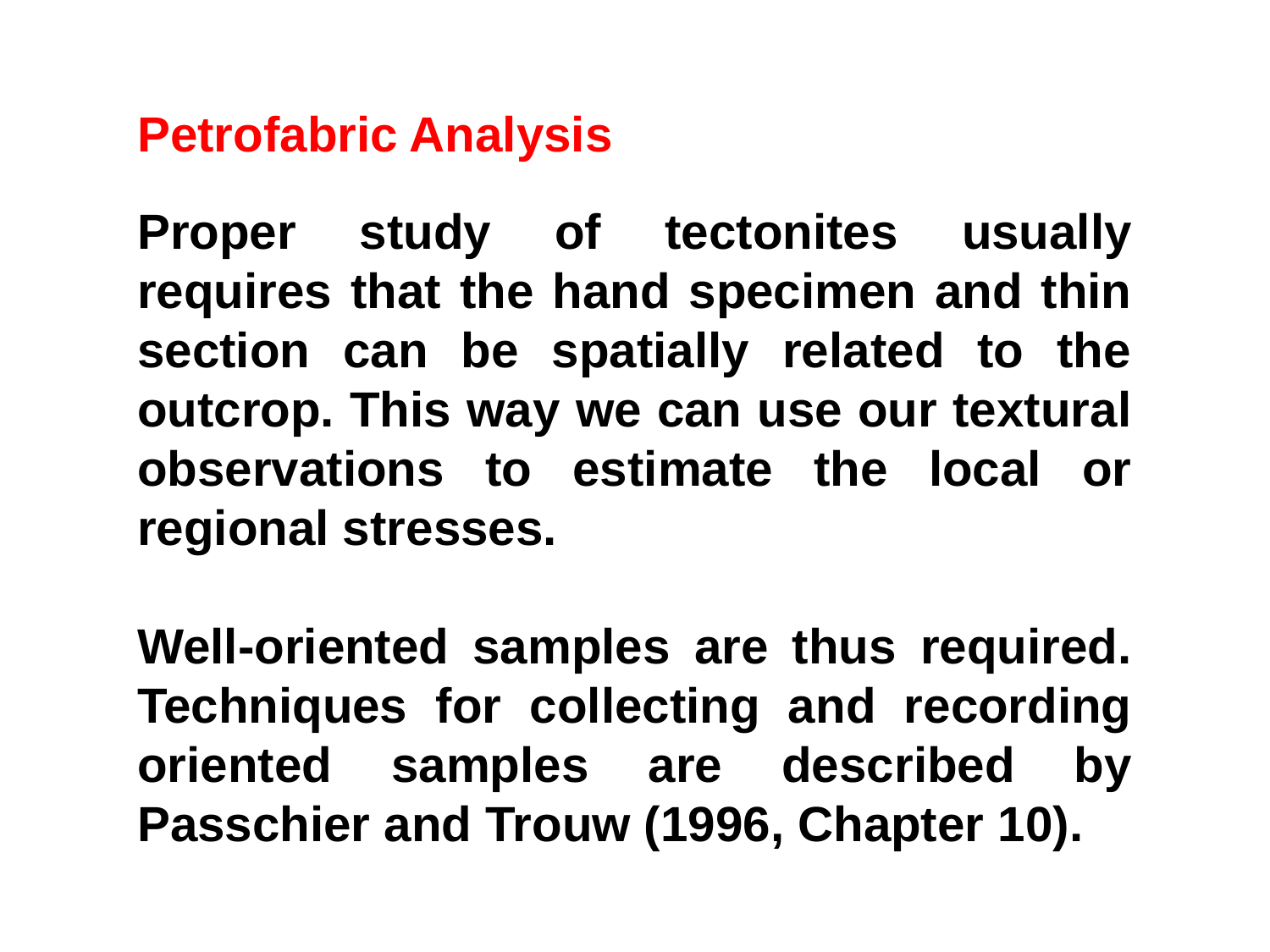

Petrofabric Analysis

Proper study of tectonites usually requires that the hand specimen and thin section can be spatially related to the outcrop. This way we can use our textural observations to estimate the local or regional stresses.

Well-oriented samples are thus required. Techniques for collecting and recording oriented samples are described by Passchier and Trouw (1996, Chapter 10).